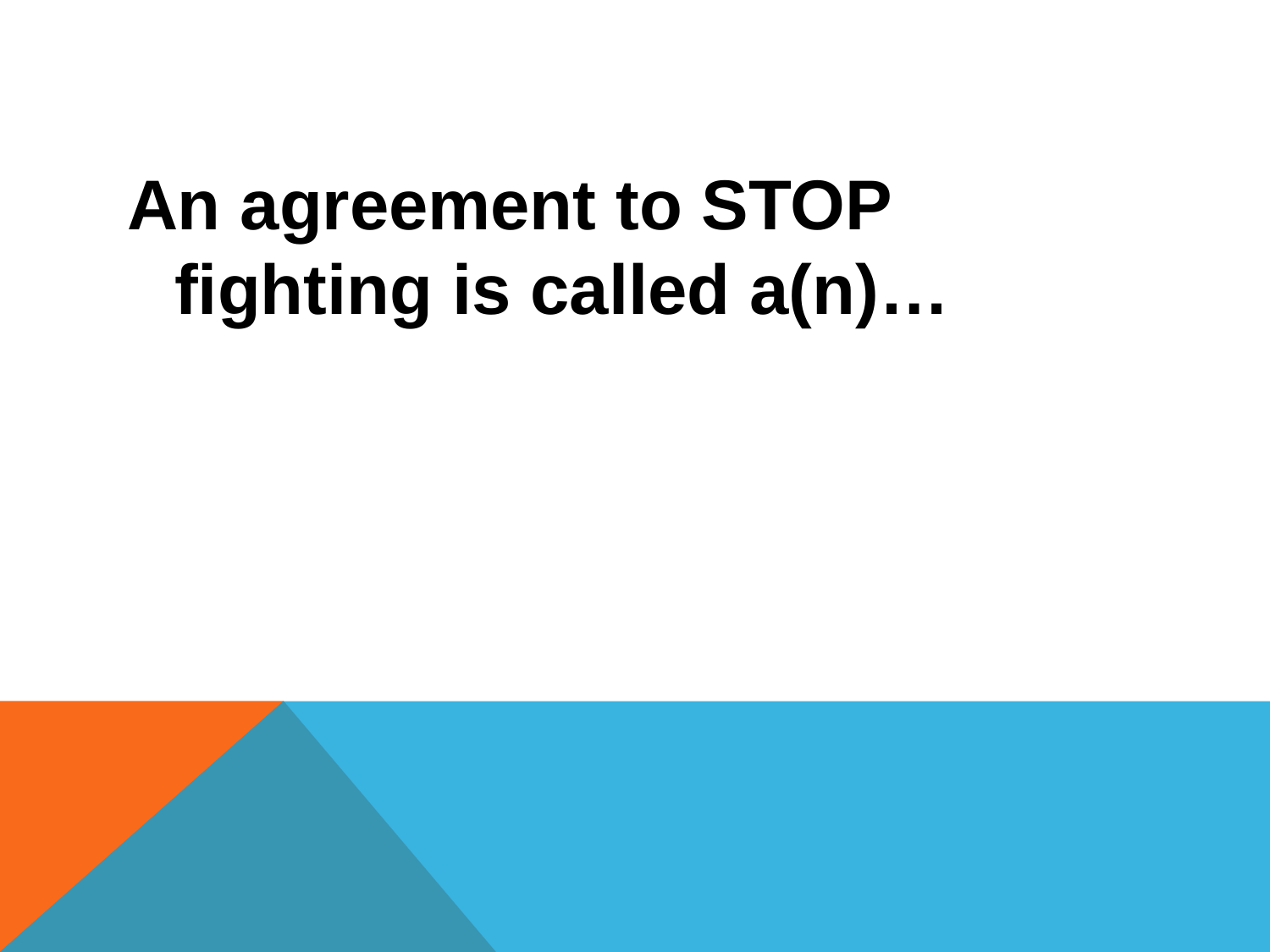

#
An agreement to STOP fighting is called a(n)…